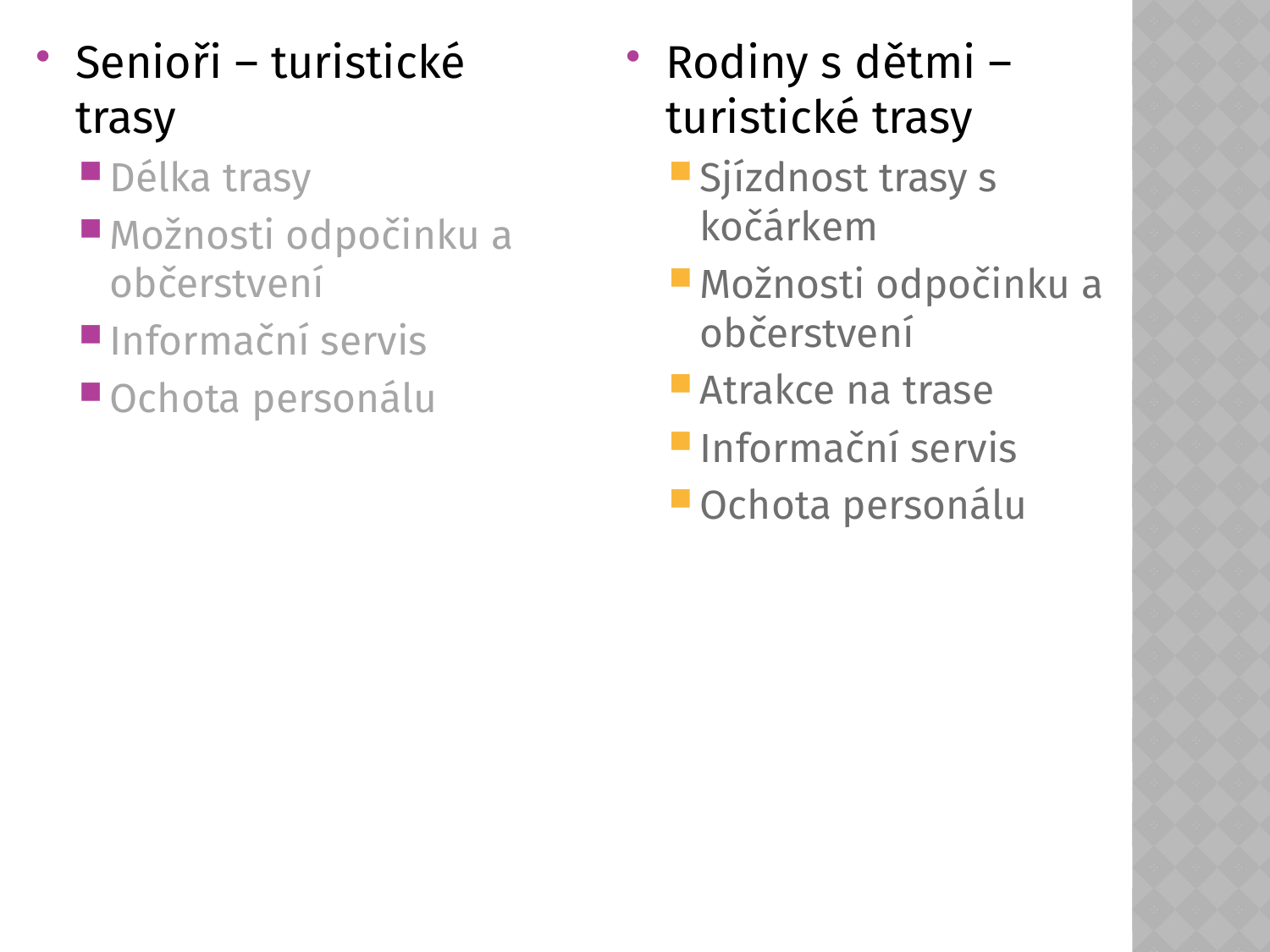

Senioři – turistické trasy
Délka trasy
Možnosti odpočinku a občerstvení
Informační servis
Ochota personálu

Rodiny s dětmi – turistické trasy
Sjízdnost trasy s kočárkem
Možnosti odpočinku a občerstvení
Atrakce na trase
Informační servis
Ochota personálu